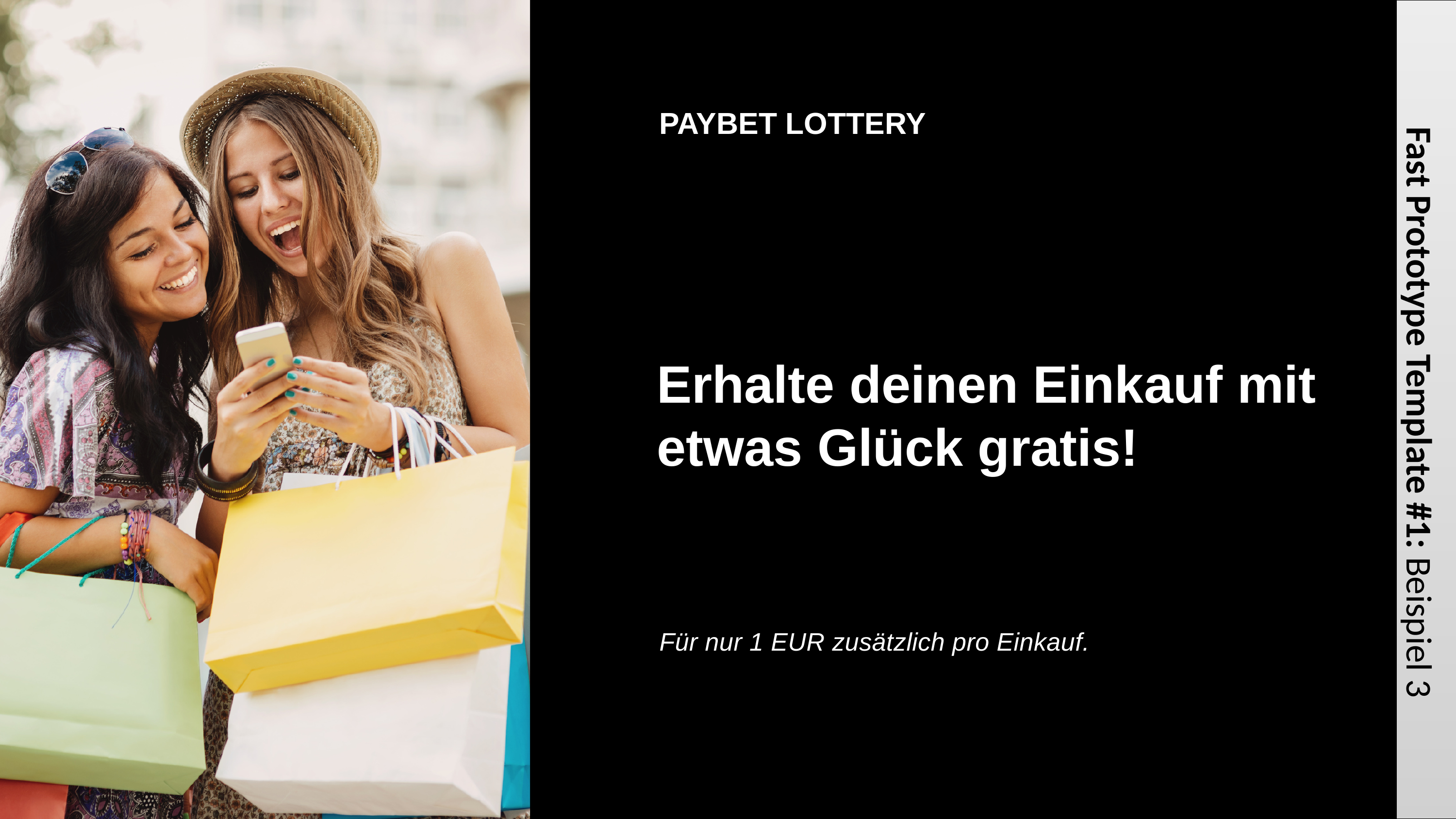

PAYBET LOTTERY
Erhalte deinen Einkauf mit etwas Glück gratis!
Fast Prototype Template #1: Beispiel 3
Für nur 1 EUR zusätzlich pro Einkauf.